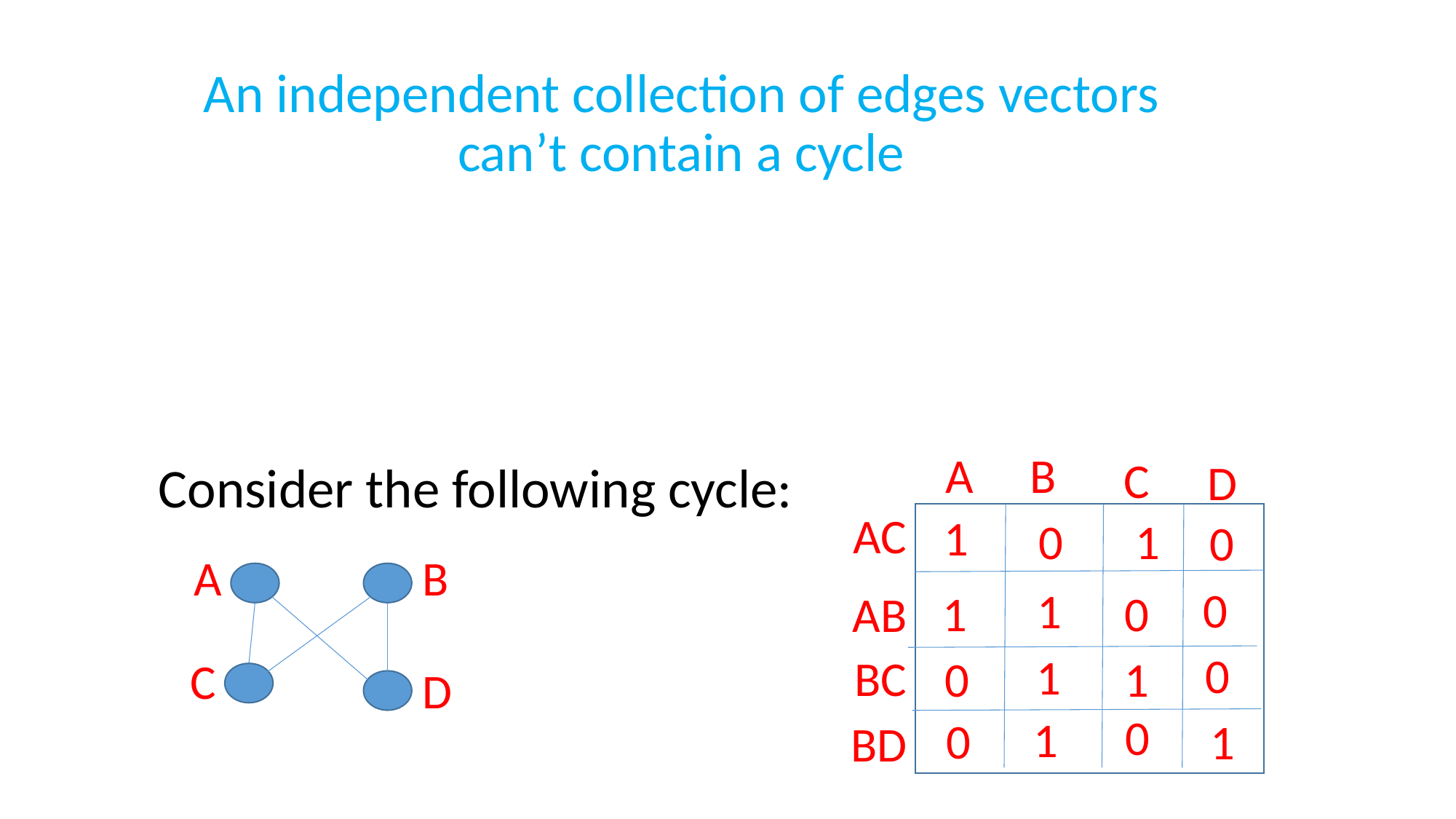

An independent collection of edges vectors can’t contain a cycle
A
 B
 C
 D
AC
1

1
0
0
B
A

0
1
1
0
AB
0
1
BC
0
1
C
D

0
1
0
1
BD
# Consider the following cycle: